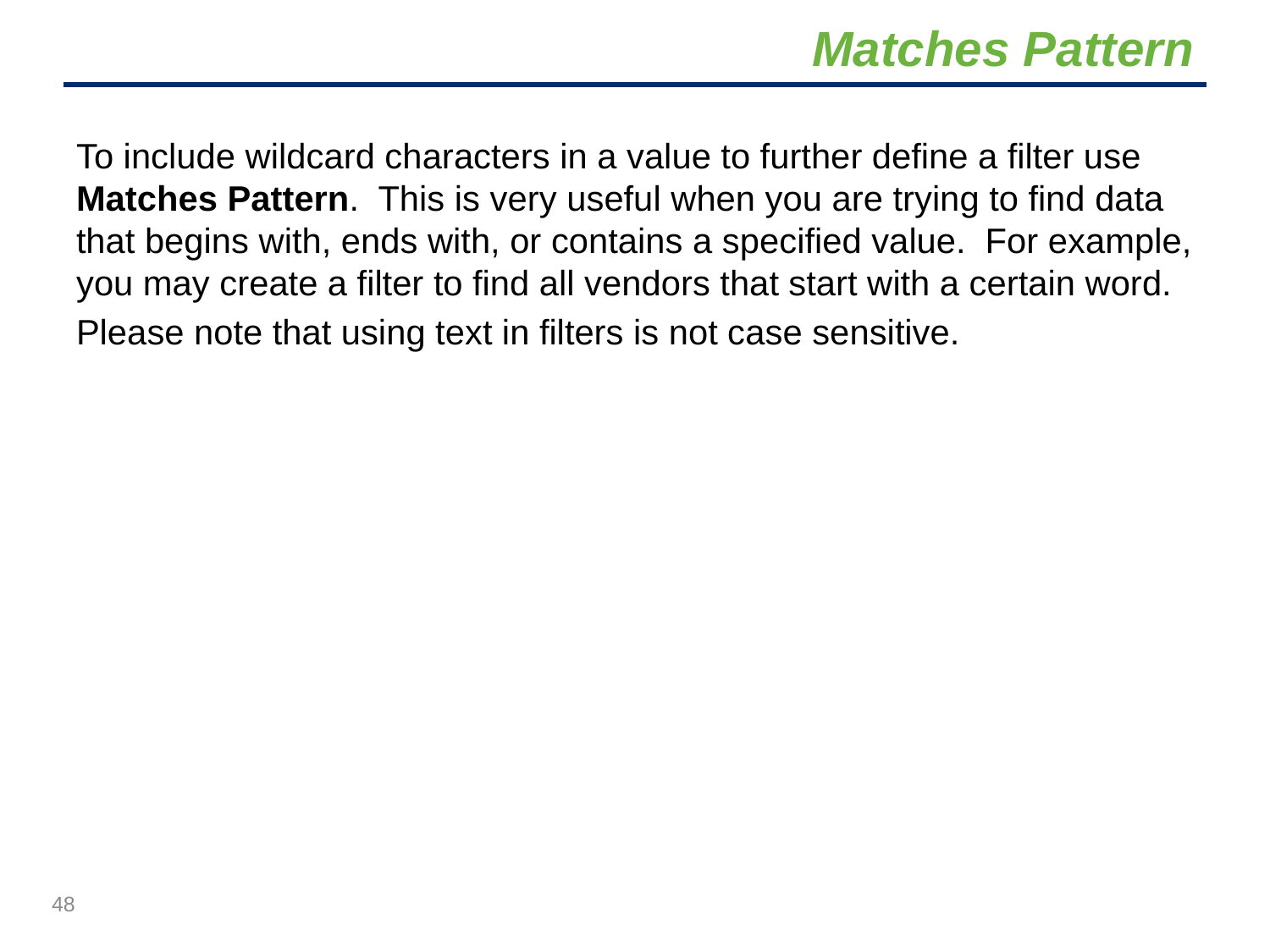

# Matches Pattern
To include wildcard characters in a value to further define a filter use Matches Pattern.  This is very useful when you are trying to find data that begins with, ends with, or contains a specified value.  For example, you may create a filter to find all vendors that start with a certain word.
Please note that using text in filters is not case sensitive.

48